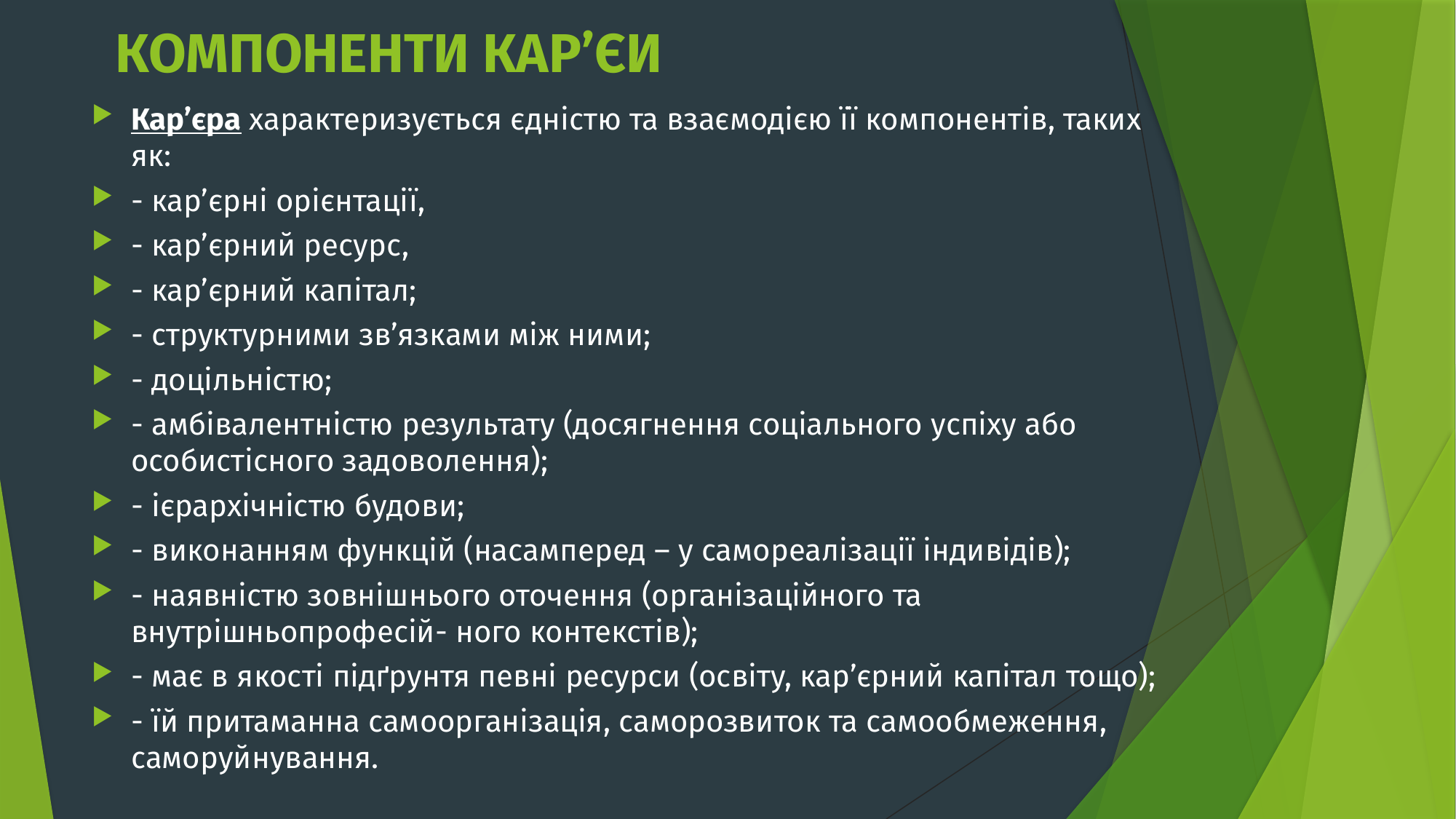

# КОМПОНЕНТИ КАР’ЄИ
Кар’єра характеризується єдністю та взаємодією її компонентів, таких як:
- кар’єрні орієнтації,
- кар’єрний ресурс,
- кар’єрний капітал;
- структурними зв’язками між ними;
- доцільністю;
- амбівалентністю результату (досягнення соціального успіху або особистісного задоволення);
- ієрархічністю будови;
- виконанням функцій (насамперед – у самореалізації індивідів);
- наявністю зовнішнього оточення (організаційного та внутрішньопрофесій- ного контекстів);
- має в якості підґрунтя певні ресурси (освіту, кар’єрний капітал тощо);
- їй притаманна самоорганізація, саморозвиток та самообмеження, саморуйнування.